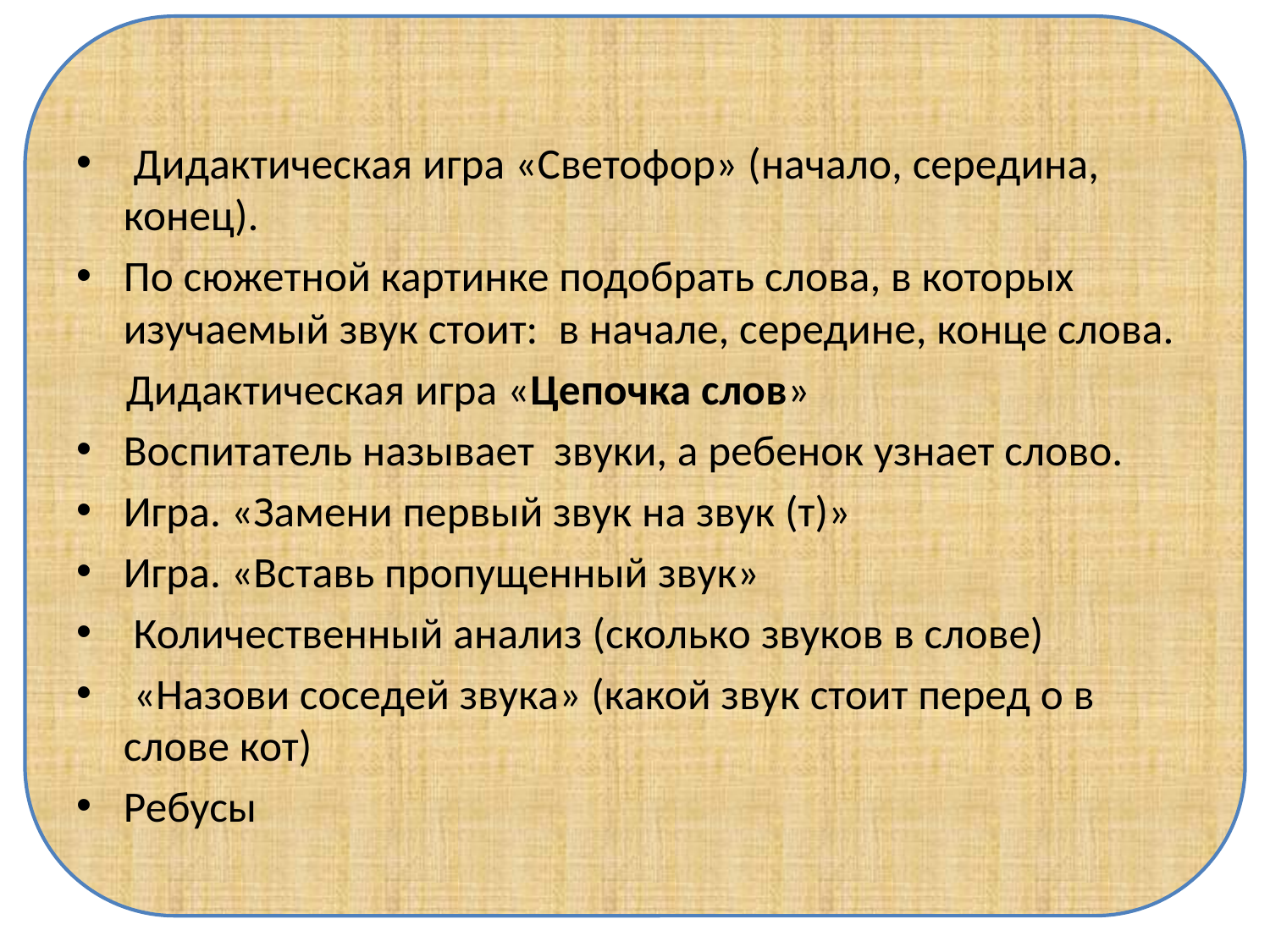

#
 Дидактическая игра «Светофор» (начало, середина, конец).
По сюжетной картинке подобрать слова, в которых изучаемый звук стоит:  в начале, середине, конце слова.
     Дидактическая игра «Цепочка слов»
Воспитатель называет  звуки, а ребенок узнает слово.
Игра. «Замени первый звук на звук (т)»
Игра. «Вставь пропущенный звук»
 Количественный анализ (сколько звуков в слове)
 «Назови соседей звука» (какой звук стоит перед о в слове кот)
Ребусы